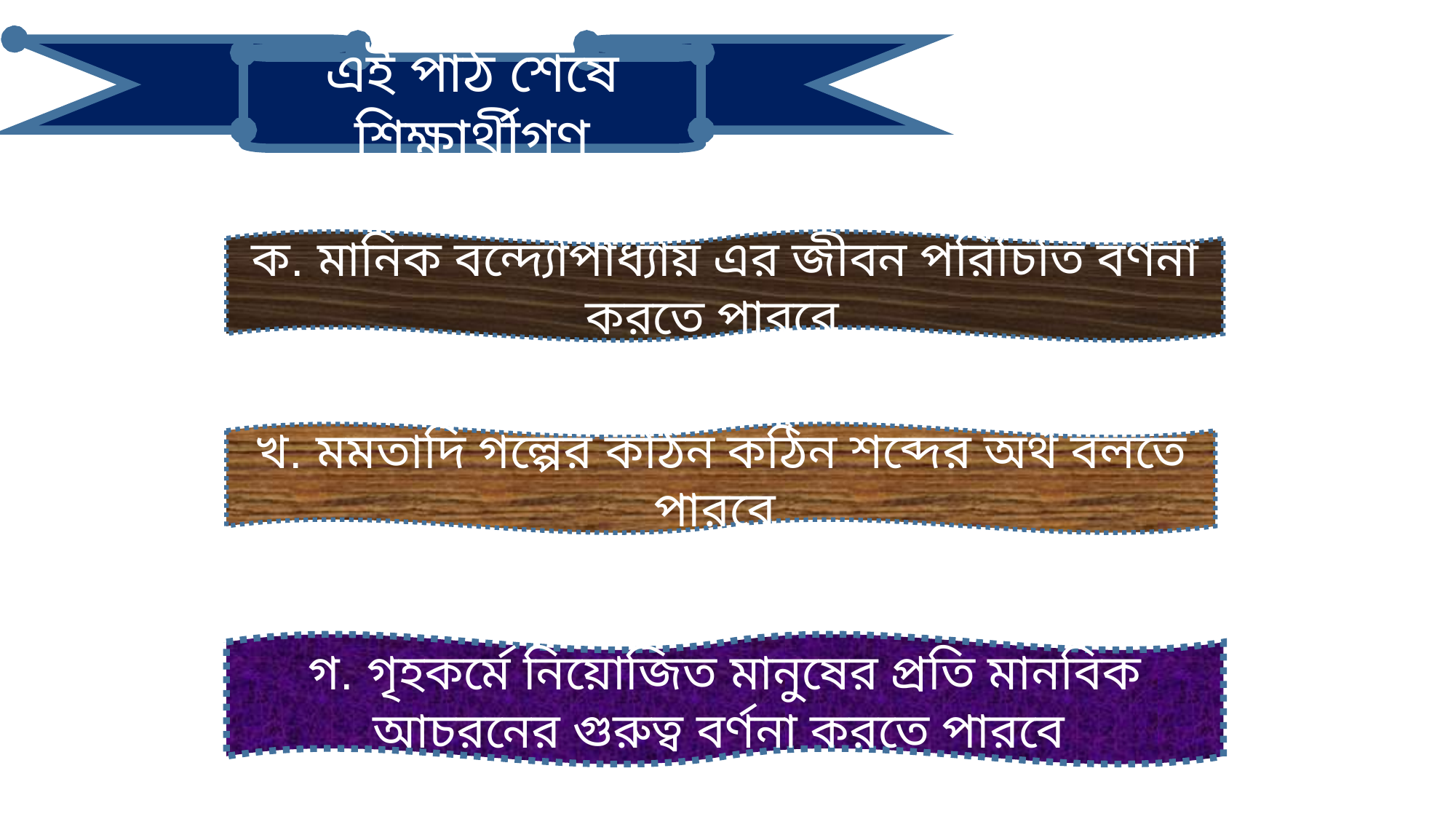

এই পাঠ শেষে শিক্ষার্থীগণ
ক. মানিক বন্দ্যোপাধ্যায় এর জীবন পরিচিতি বর্ণনা করতে পারবে
খ. মমতাদি গল্পের কঠিন কঠিন শব্দের অর্থ বলতে পারবে
গ. গৃহকর্মে নিয়োজিত মানুষের প্রতি মানবিক আচরনের গুরুত্ব বর্ণনা করতে পারবে